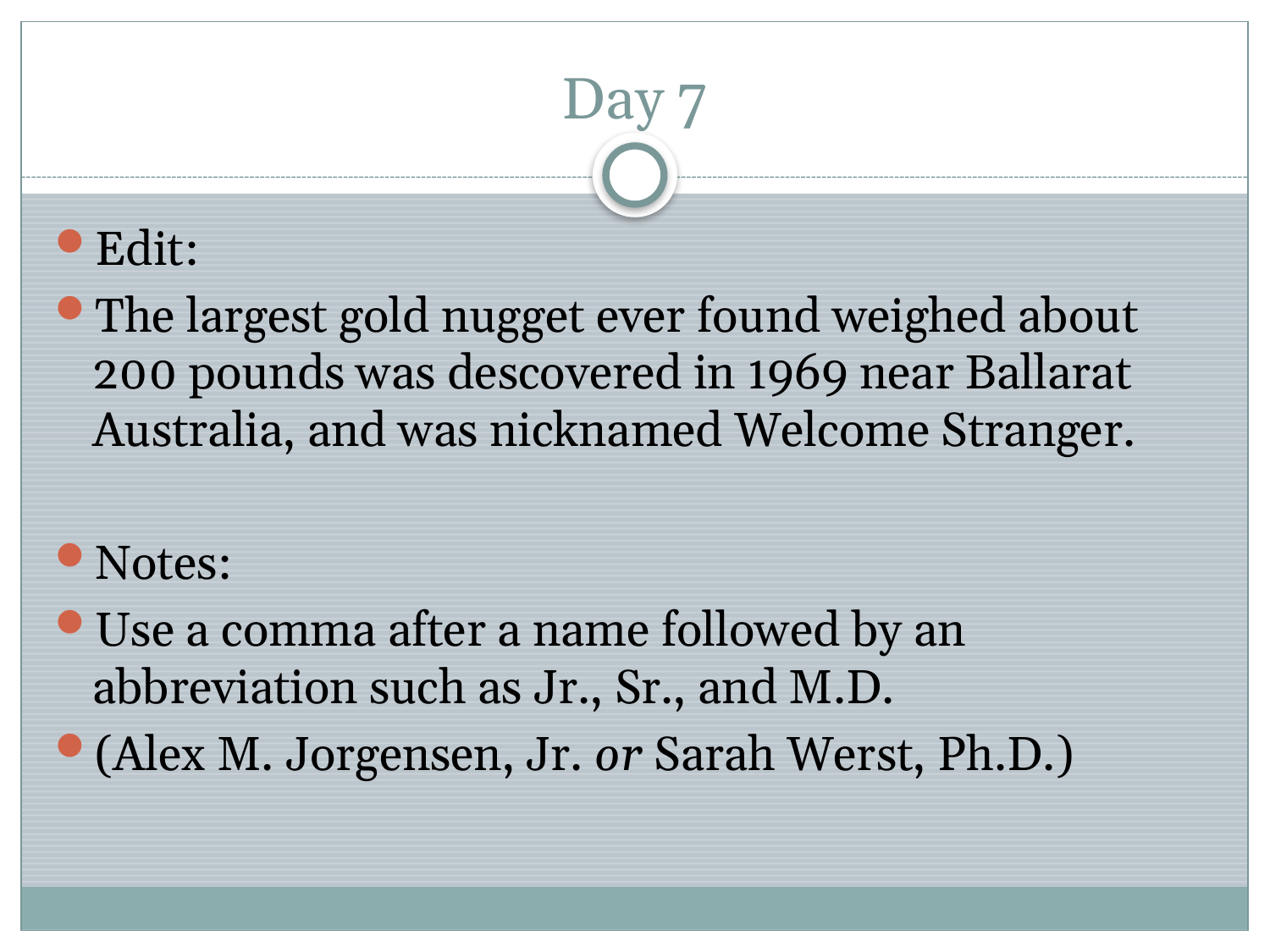

Day 7
Edit:
The largest gold nugget ever found weighed about 200 pounds was descovered in 1969 near Ballarat Australia, and was nicknamed Welcome Stranger.

Notes:
Use a comma after a name followed by an abbreviation such as Jr., Sr., and M.D.
(Alex M. Jorgensen, Jr. or Sarah Werst, Ph.D.)